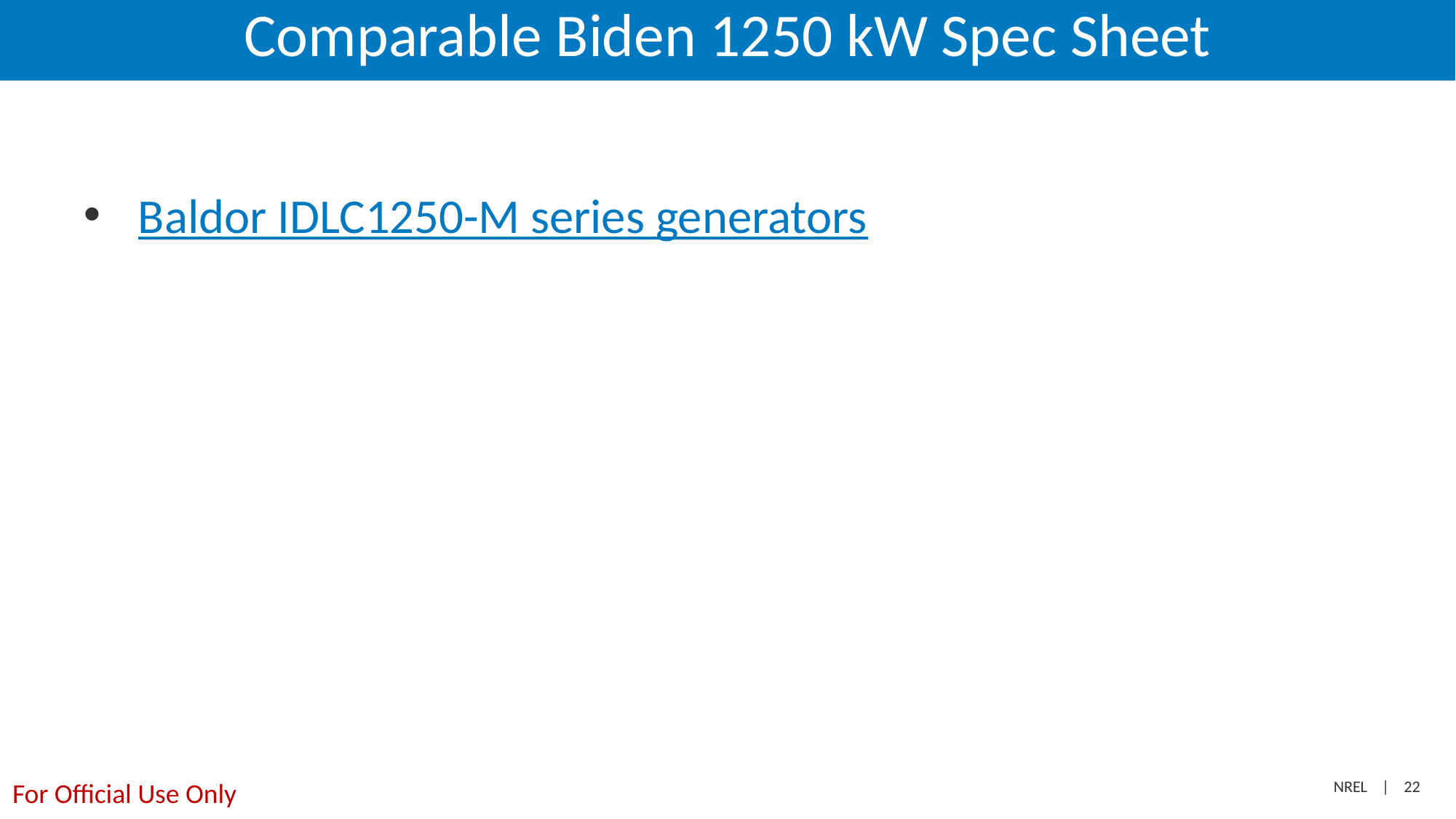

# Comparable Biden 1250 kW Spec Sheet
Baldor IDLC1250-M series generators